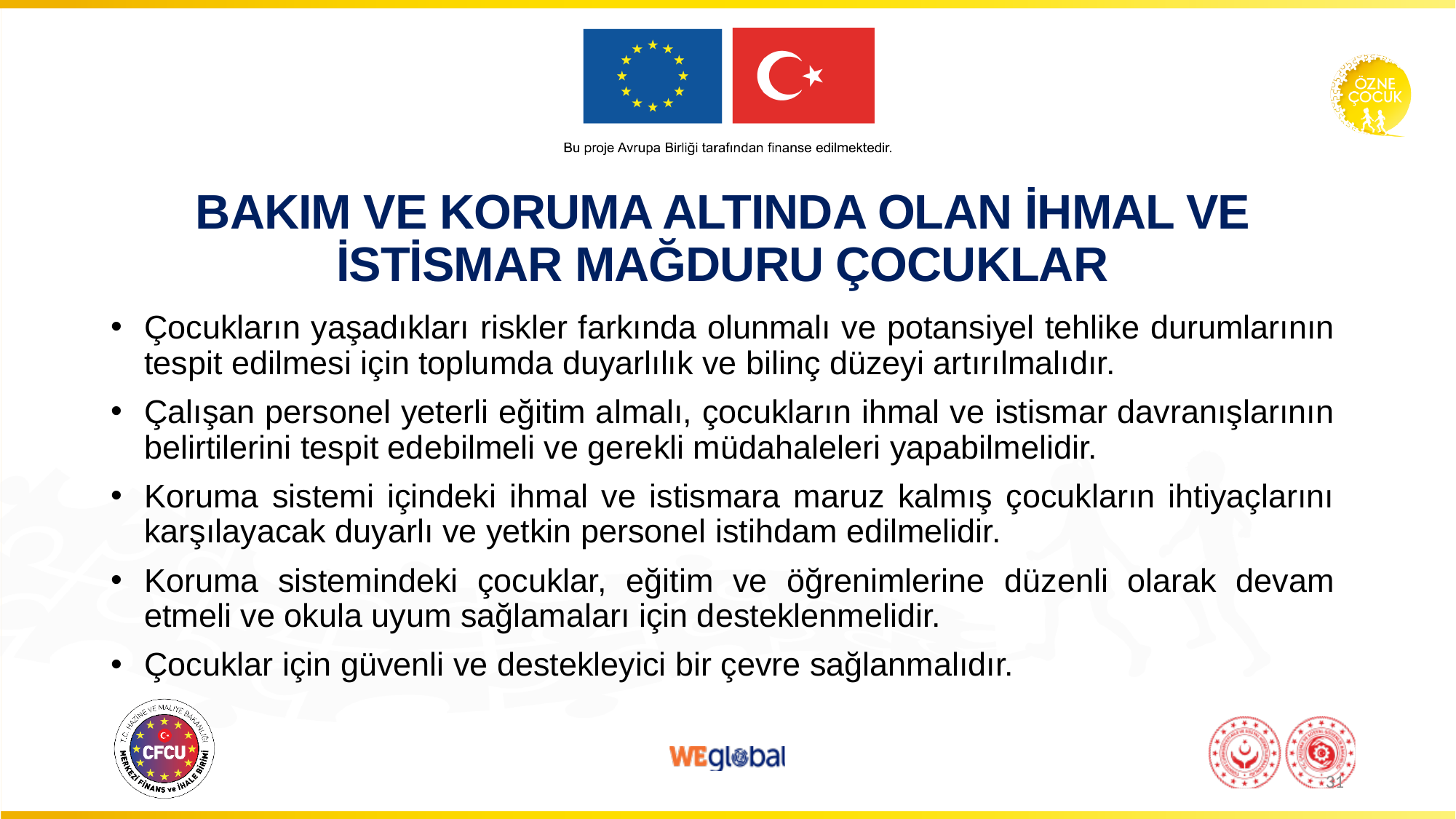

# BAKIM VE KORUMA ALTINDA OLAN İHMAL VE İSTİSMAR MAĞDURU ÇOCUKLAR
Çocukların yaşadıkları riskler farkında olunmalı ve potansiyel tehlike durumlarının tespit edilmesi için toplumda duyarlılık ve bilinç düzeyi artırılmalıdır.
Çalışan personel yeterli eğitim almalı, çocukların ihmal ve istismar davranışlarının belirtilerini tespit edebilmeli ve gerekli müdahaleleri yapabilmelidir.
Koruma sistemi içindeki ihmal ve istismara maruz kalmış çocukların ihtiyaçlarını karşılayacak duyarlı ve yetkin personel istihdam edilmelidir.
Koruma sistemindeki çocuklar, eğitim ve öğrenimlerine düzenli olarak devam etmeli ve okula uyum sağlamaları için desteklenmelidir.
Çocuklar için güvenli ve destekleyici bir çevre sağlanmalıdır.

31